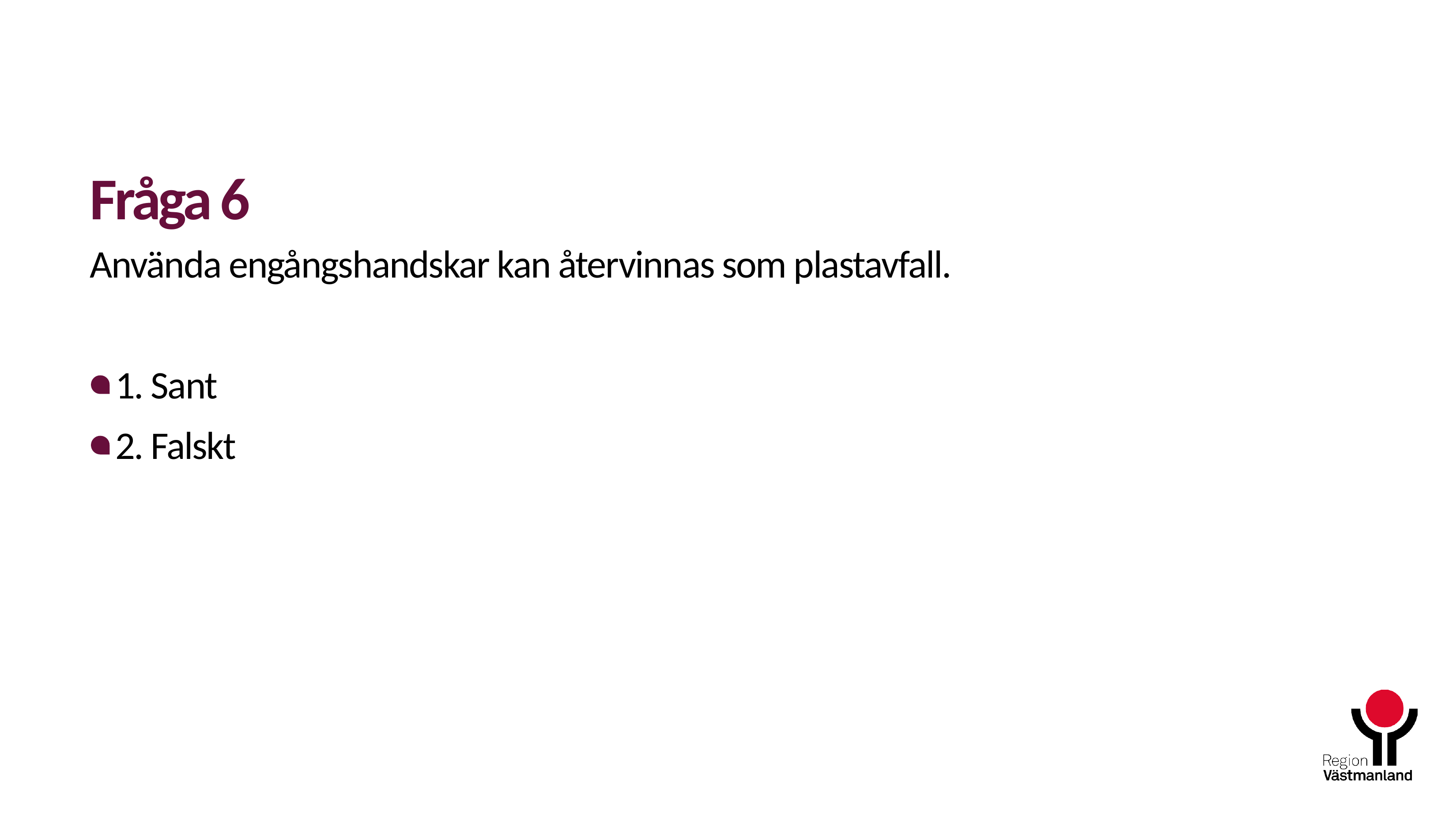

# Fråga 6
Använda engångshandskar kan återvinnas som plastavfall.

1. Sant
2. Falskt